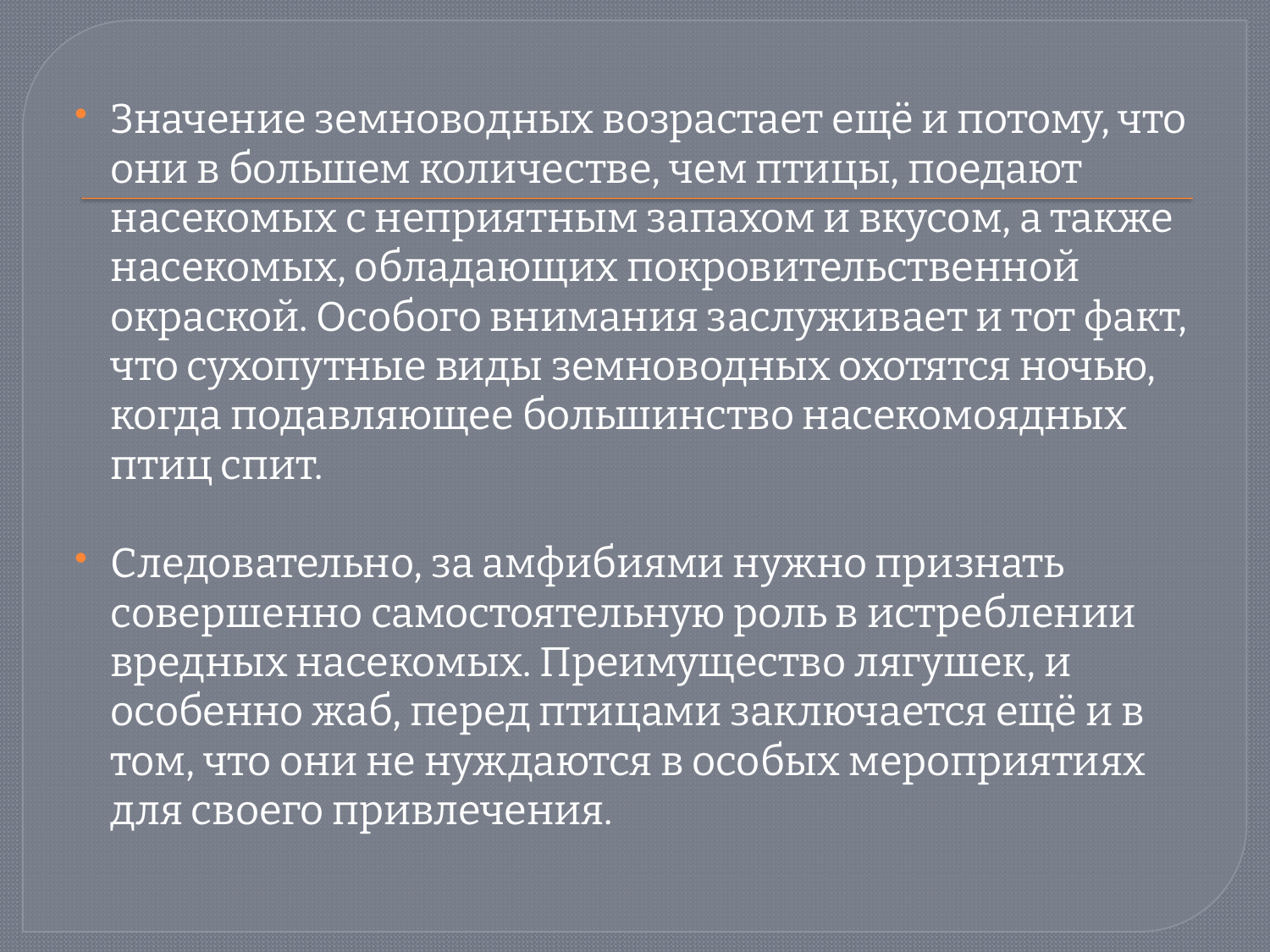

Значение земноводных возрастает ещё и потому, что они в большем количестве, чем птицы, поедают насекомых с неприятным запахом и вкусом, а также насекомых, обладающих покровительственной окраской. Особого внимания заслуживает и тот факт, что сухопутные виды земноводных охотятся ночью, когда подавляющее большинство насекомоядных птиц спит.

Следовательно, за амфибиями нужно признать совершенно самостоятельную роль в истреблении вредных насекомых. Преимущество лягушек, и особенно жаб, перед птицами заключается ещё и в том, что они не нуждаются в особых мероприятиях для своего привлечения.